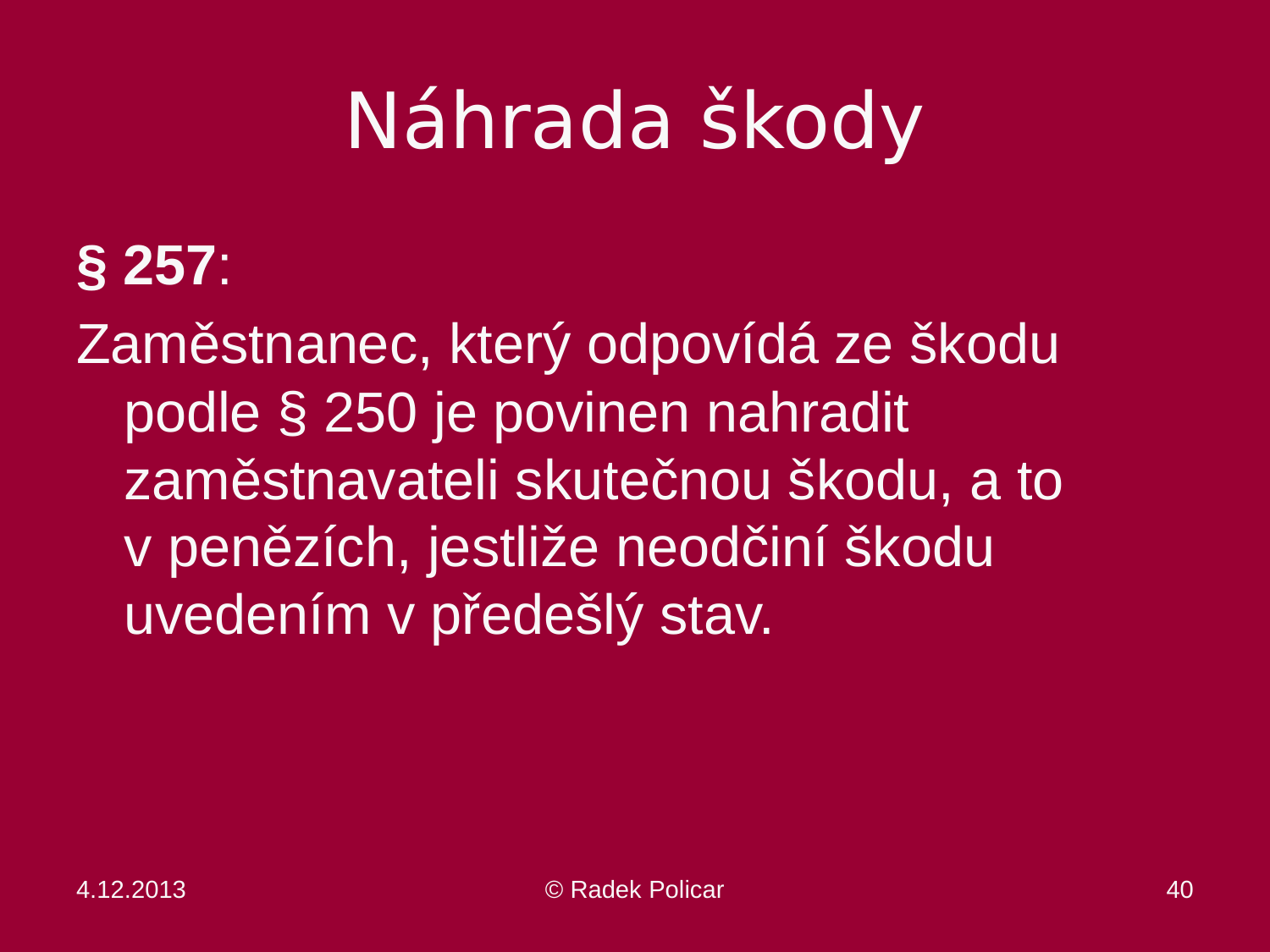

# Náhrada škody
§ 257:
Zaměstnanec, který odpovídá ze škodu podle § 250 je povinen nahradit zaměstnavateli skutečnou škodu, a to v penězích, jestliže neodčiní škodu uvedením v předešlý stav.
4.12.2013
© Radek Policar
40